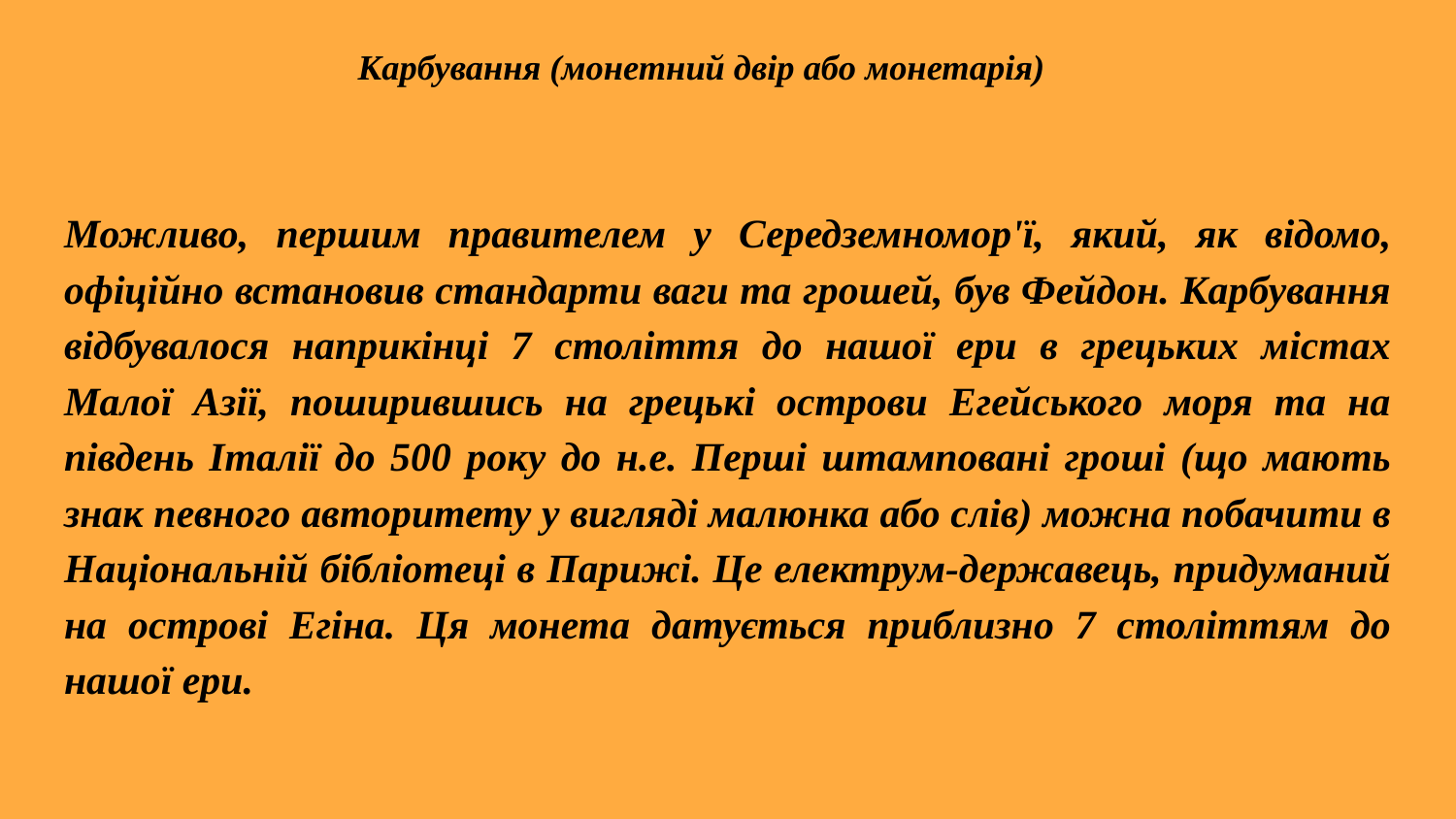

# Карбування (монетний двір або монетарія)

Можливо, першим правителем у Середземномор'ї, який, як відомо, офіційно встановив стандарти ваги та грошей, був Фейдон. Карбування відбувалося наприкінці 7 століття до нашої ери в грецьких містах Малої Азії, поширившись на грецькі острови Егейського моря та на південь Італії до 500 року до н.е. Перші штамповані гроші (що мають знак певного авторитету у вигляді малюнка або слів) можна побачити в Національній бібліотеці в Парижі. Це електрум-державець, придуманий на острові Егіна. Ця монета датується приблизно 7 століттям до нашої ери.